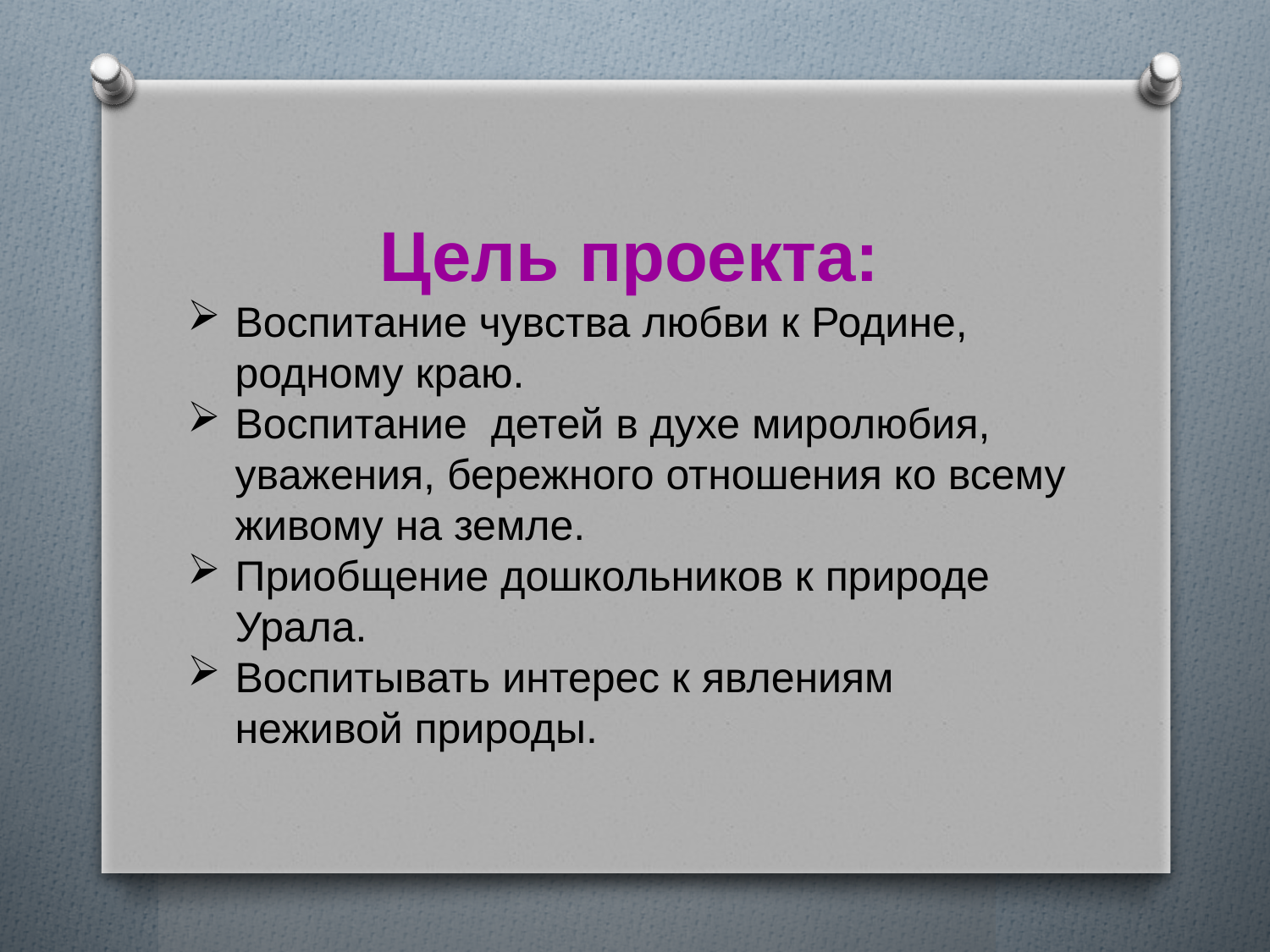

#

Цель проекта:
Воспитание чувства любви к Родине, родному краю.
Воспитание  детей в духе миролюбия, уважения, бережного отношения ко всему живому на земле.
Приобщение дошкольников к природе Урала.
Воспитывать интерес к явлениям неживой природы.